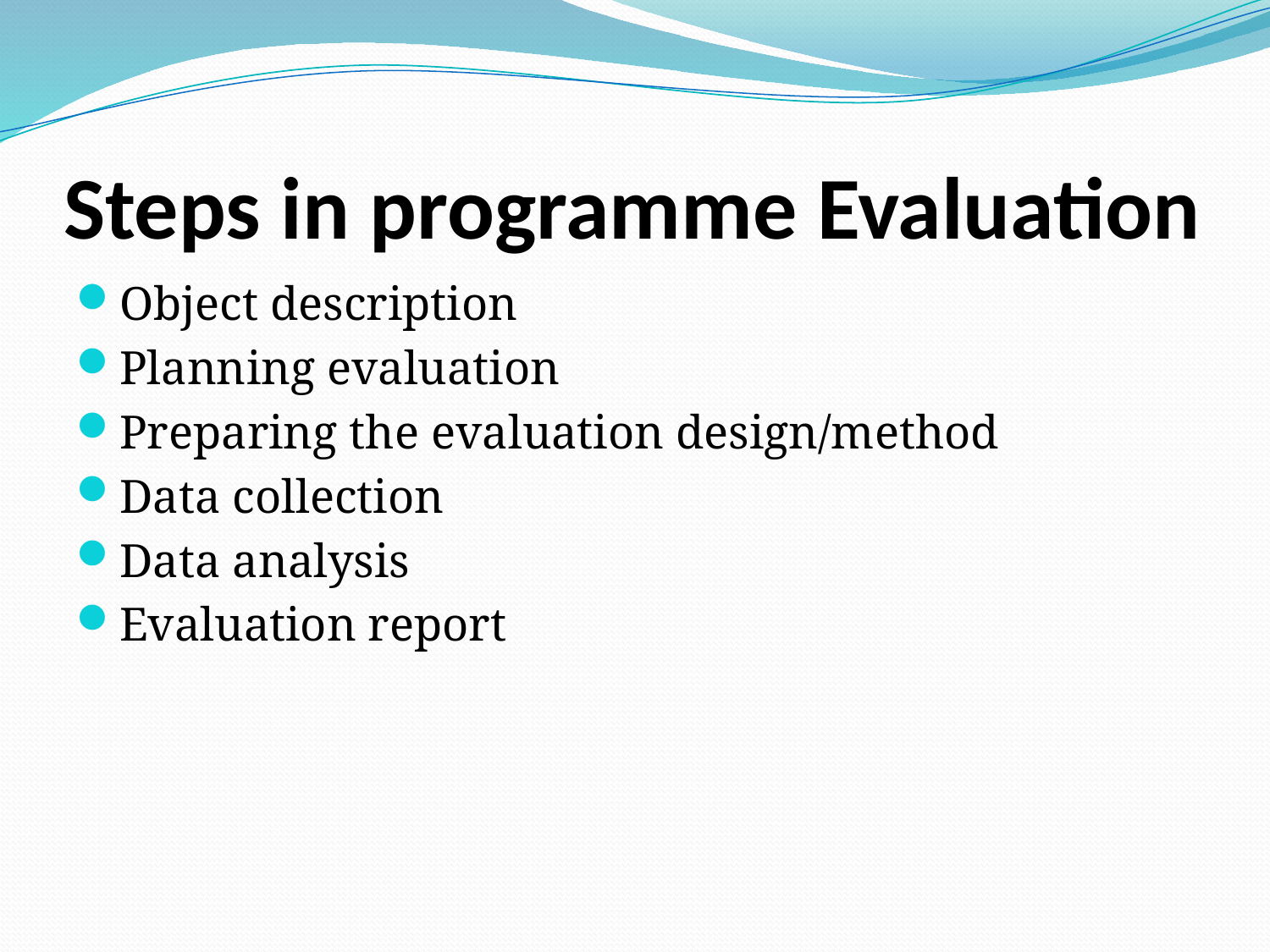

# Steps in programme Evaluation
Object description
Planning evaluation
Preparing the evaluation design/method
Data collection
Data analysis
Evaluation report